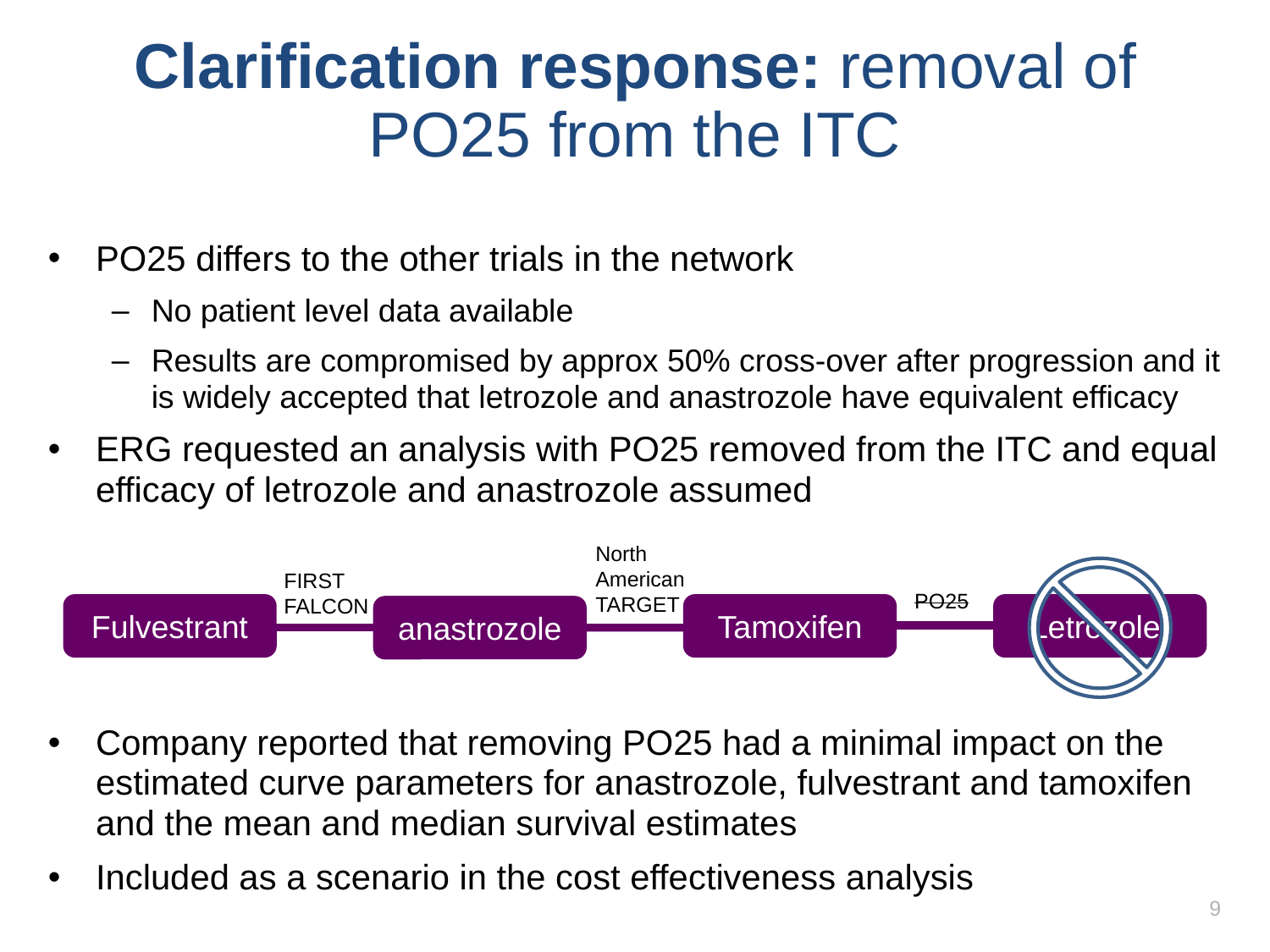

# Clarification response: removal of PO25 from the ITC

PO25 differs to the other trials in the network
No patient level data available
Results are compromised by approx 50% cross-over after progression and it is widely accepted that letrozole and anastrozole have equivalent efficacy
ERG requested an analysis with PO25 removed from the ITC and equal efficacy of letrozole and anastrozole assumed

Company reported that removing PO25 had a minimal impact on the estimated curve parameters for anastrozole, fulvestrant and tamoxifen and the mean and median survival estimates
Included as a scenario in the cost effectiveness analysis

North American
TARGET

FIRST
FALCON
PO25
Fulvestrant
Tamoxifen
Letrozole
anastrozole
9